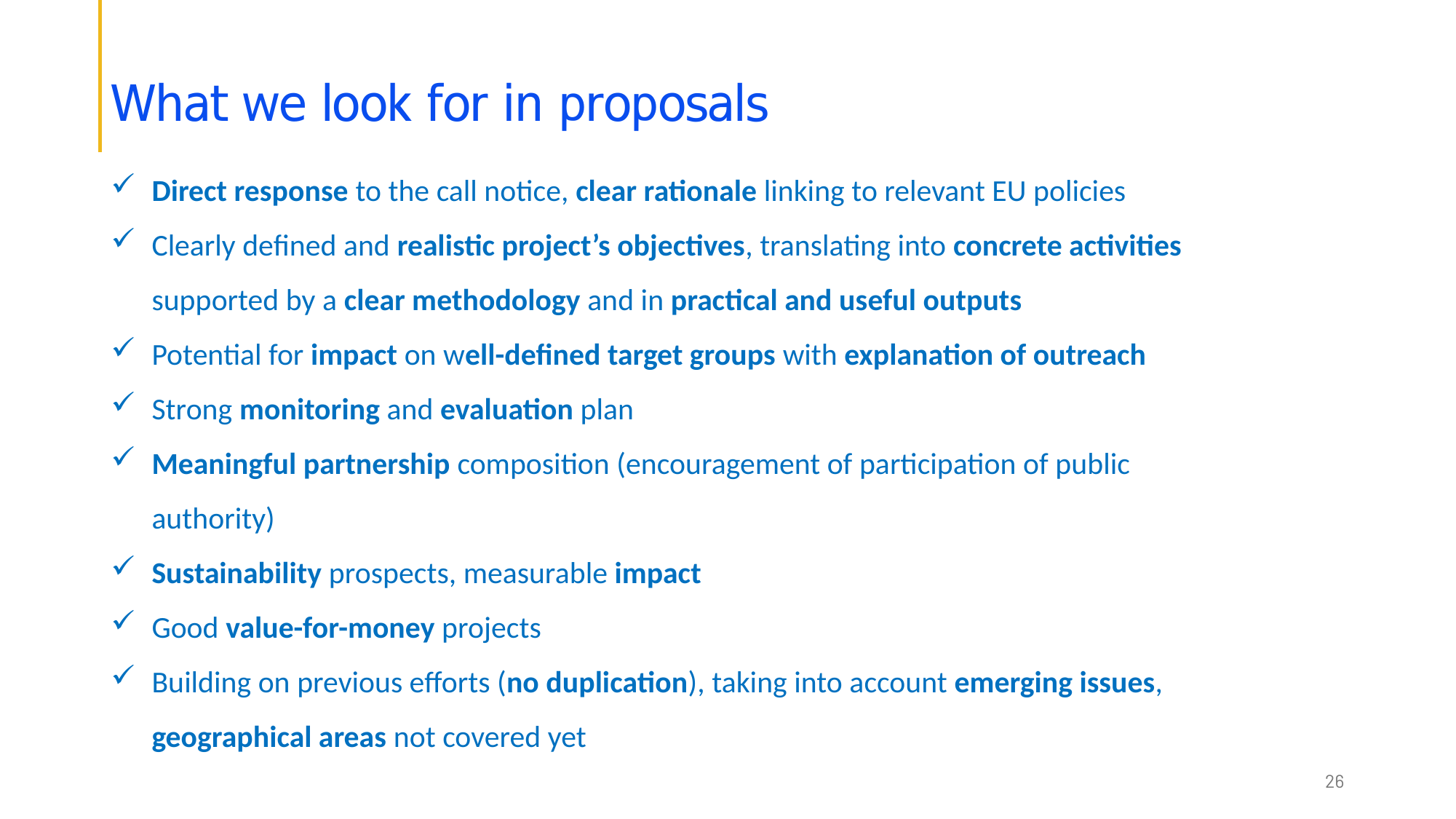

# What we look for in proposals
Direct response to the call notice, clear rationale linking to relevant EU policies
Clearly defined and realistic project’s objectives, translating into concrete activities supported by a clear methodology and in practical and useful outputs
Potential for impact on well-defined target groups with explanation of outreach
Strong monitoring and evaluation plan
Meaningful partnership composition (encouragement of participation of public authority)
Sustainability prospects, measurable impact
Good value-for-money projects
Building on previous efforts (no duplication), taking into account emerging issues, geographical areas not covered yet

26